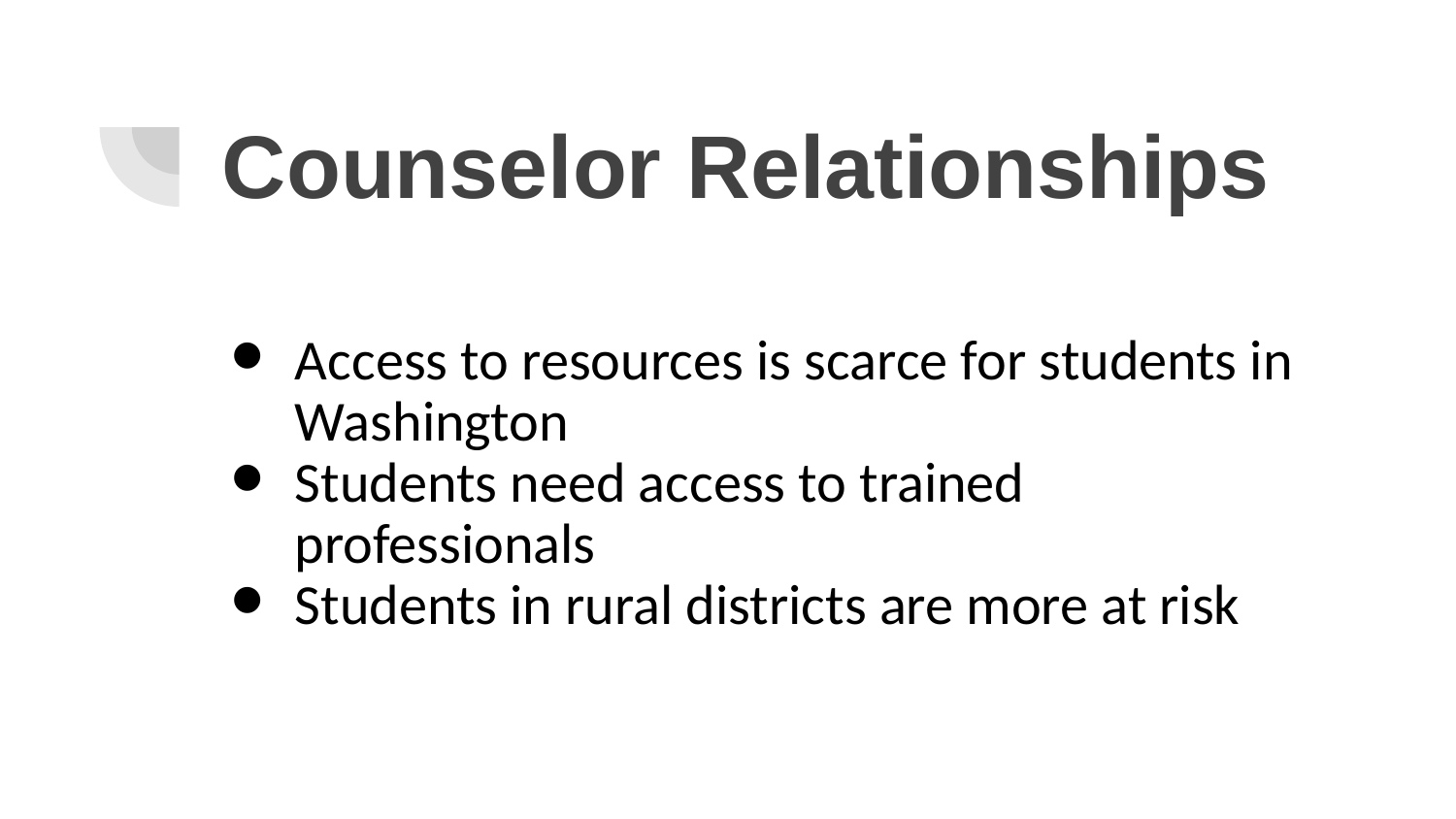

# Counselor Relationships
Access to resources is scarce for students in Washington
Students need access to trained professionals
Students in rural districts are more at risk